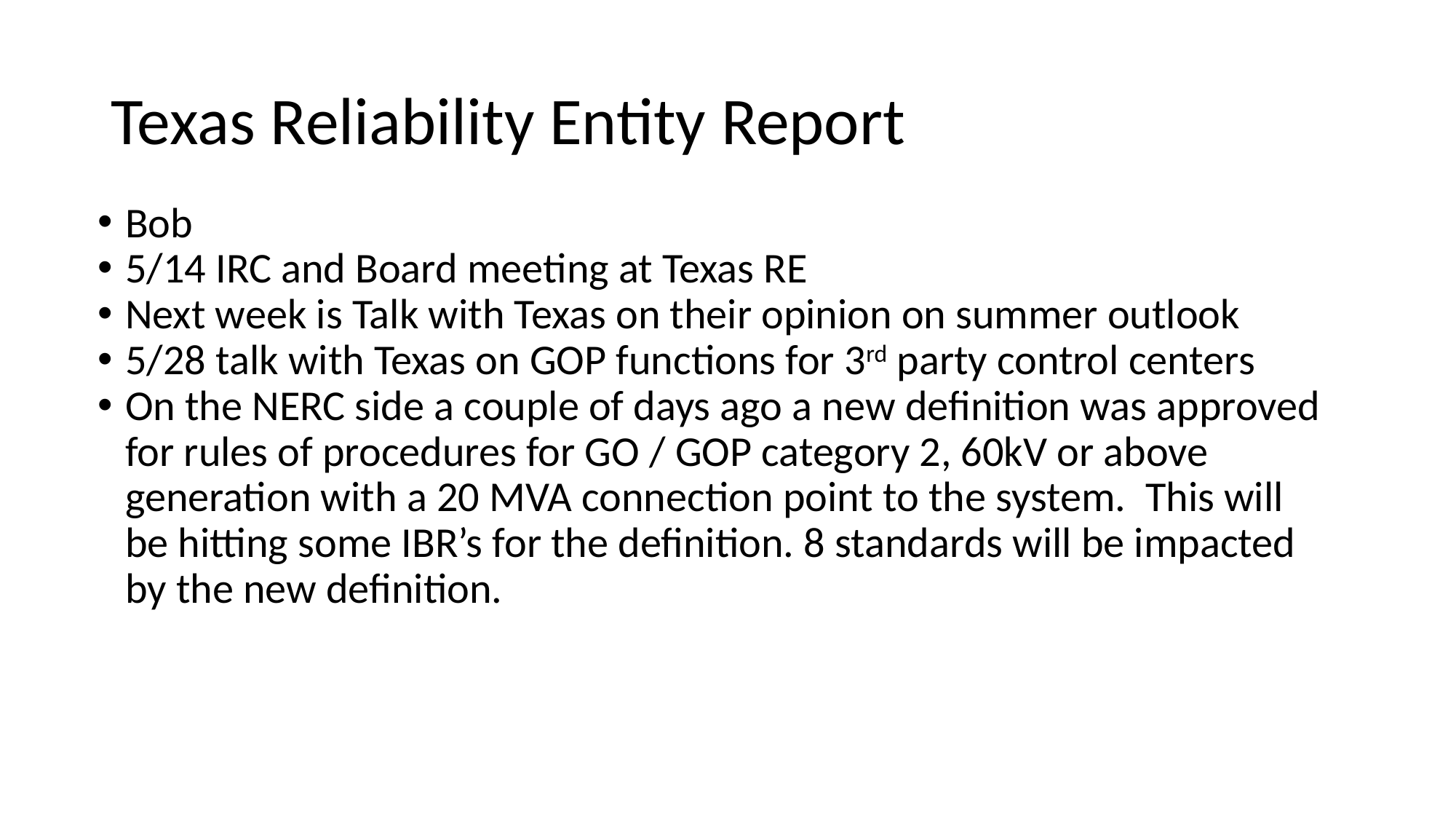

# Texas Reliability Entity Report
Bob
5/14 IRC and Board meeting at Texas RE
Next week is Talk with Texas on their opinion on summer outlook
5/28 talk with Texas on GOP functions for 3rd party control centers
On the NERC side a couple of days ago a new definition was approved for rules of procedures for GO / GOP category 2, 60kV or above generation with a 20 MVA connection point to the system.  This will be hitting some IBR’s for the definition. 8 standards will be impacted by the new definition.